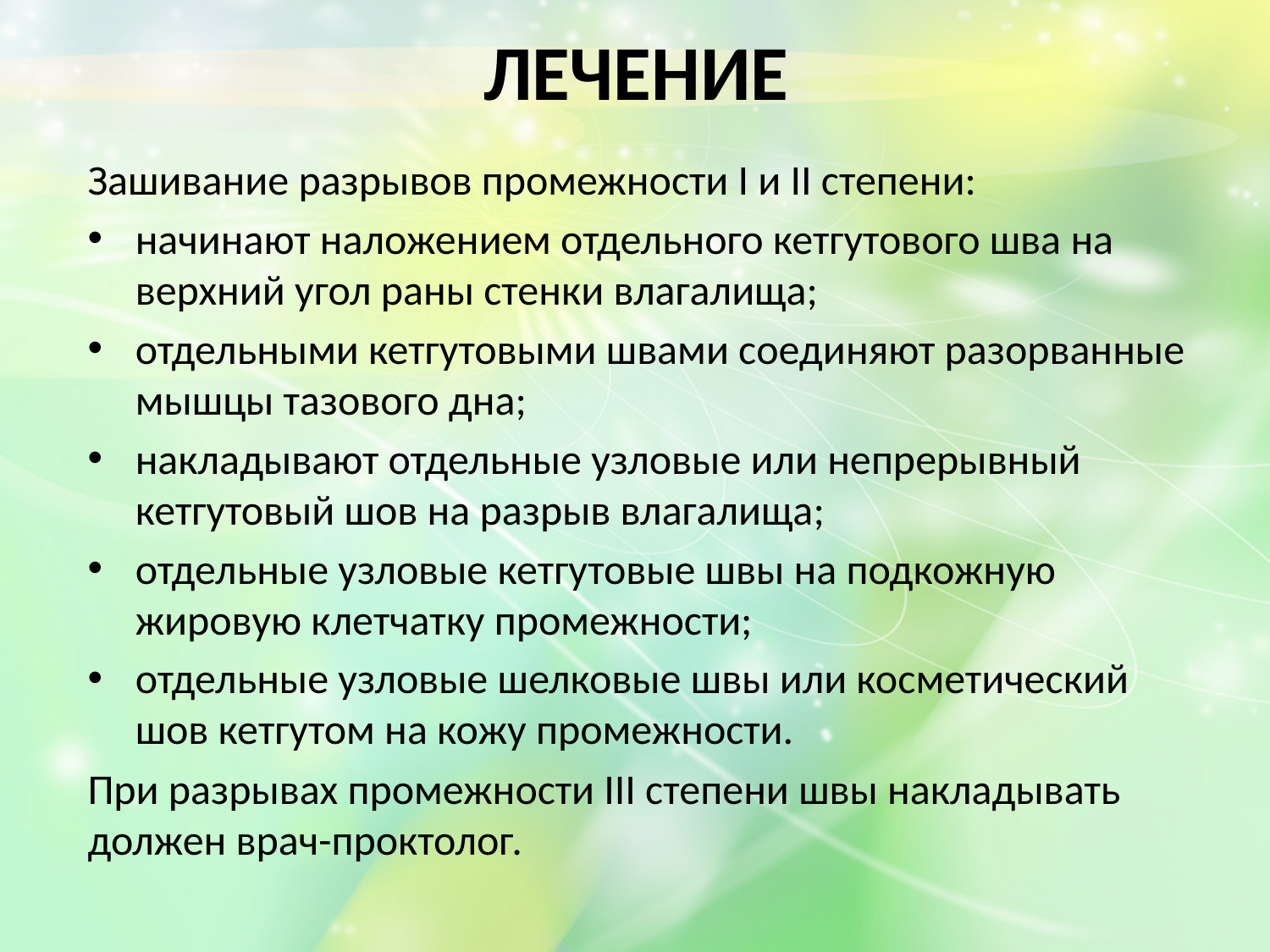

# ЛЕЧЕНИЕ
Зашивание разрывов промежности I и II степени:
начинают наложением отдельного кетгутового шва на верхний угол раны стенки влагалища;
отдельными кетгутовыми швами соединяют разорванные мышцы тазового дна;
накладывают отдельные узловые или непрерывный кетгутовый шов на разрыв влагалища;
отдельные узловые кетгутовые швы на подкожную жировую клетчатку промежности;
отдельные узловые шелковые швы или косметический шов кетгутом на кожу промежности.
При разрывах промежности III степени швы накладывать должен врач-проктолог.